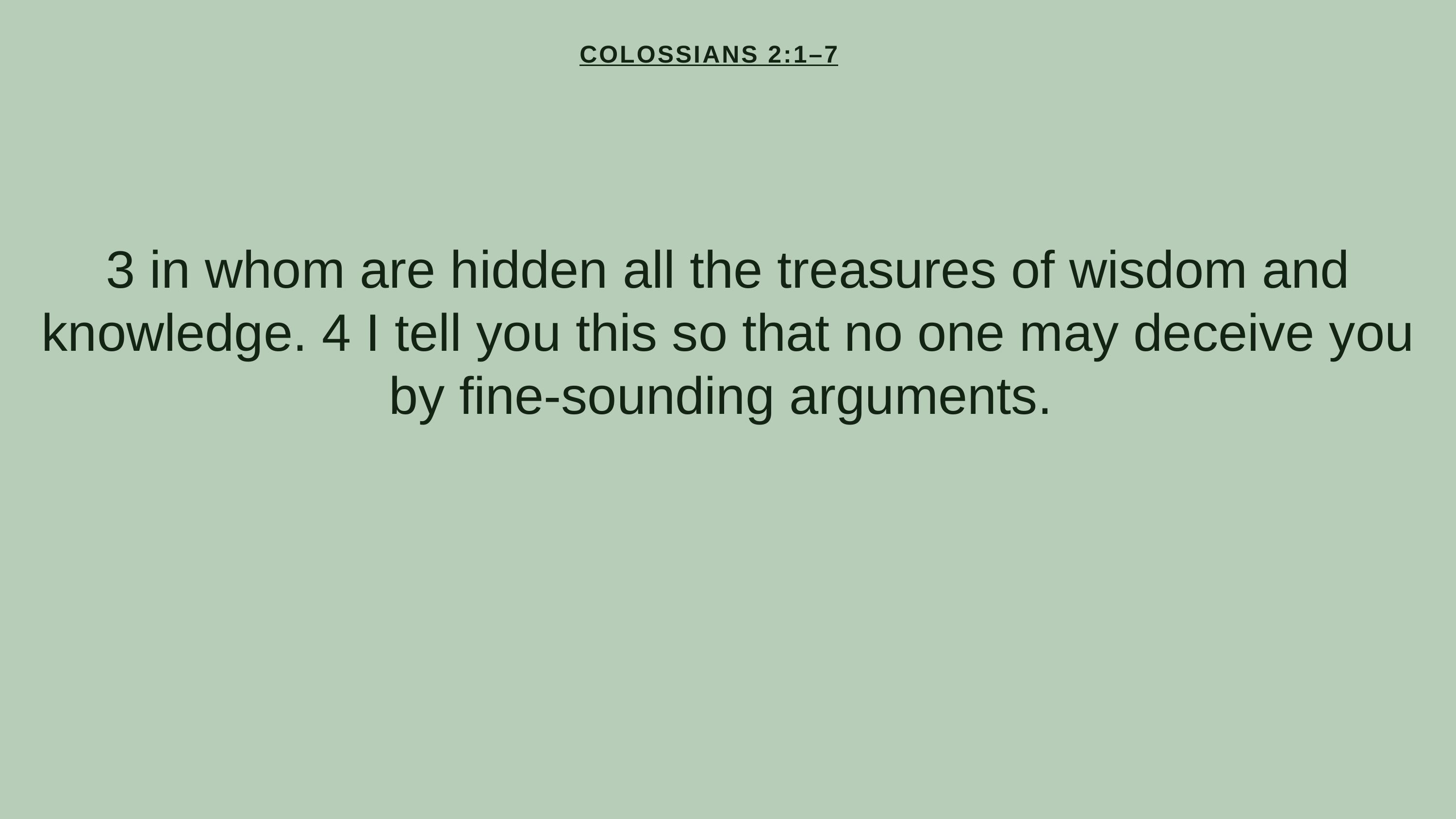

COLOSSIANS 2:1–7

3 in whom are hidden all the treasures of wisdom and knowledge. 4 I tell you this so that no one may deceive you by fine-sounding arguments.